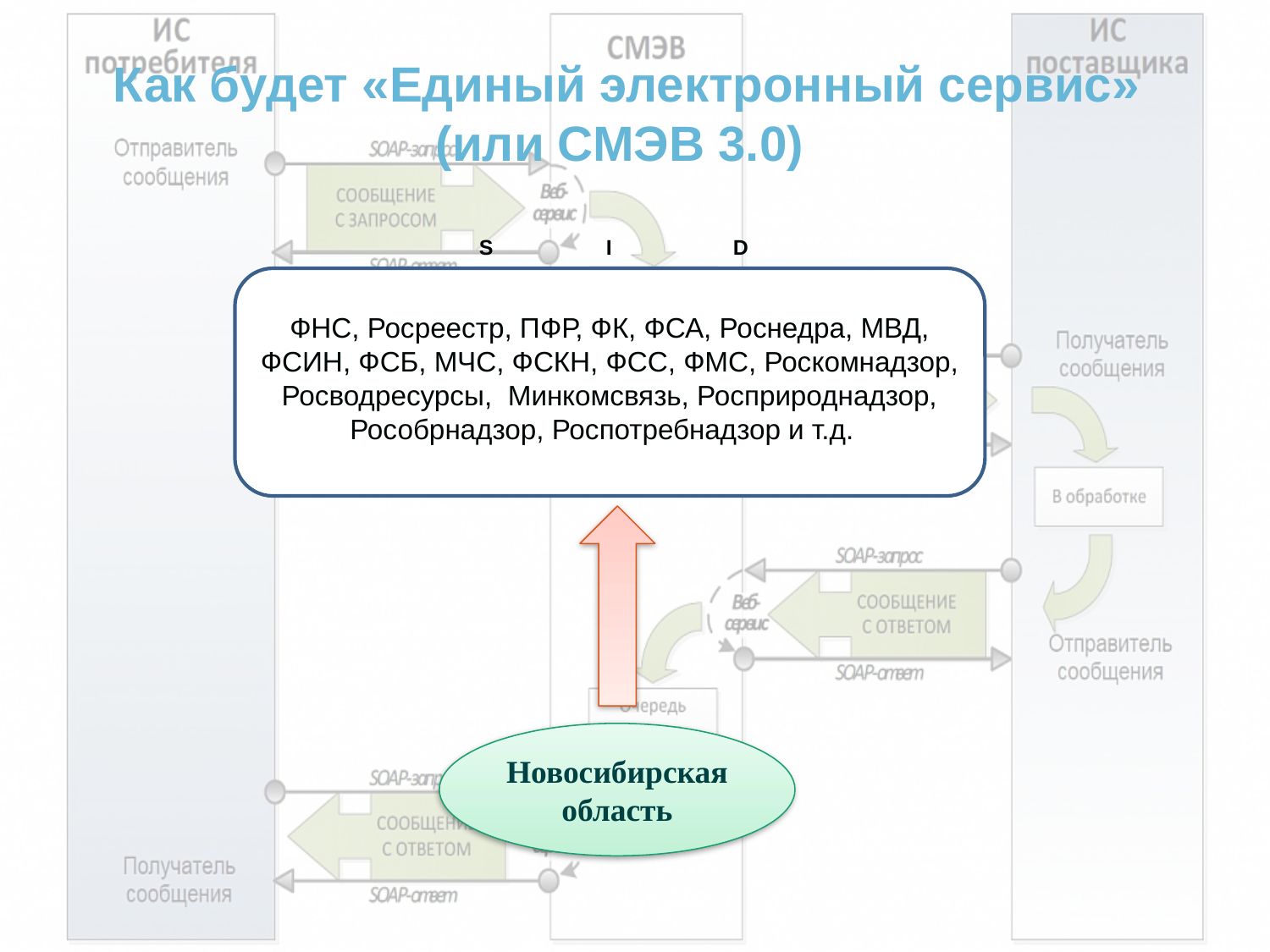

Как будет «Единый электронный сервис»
(или СМЭВ 3.0)
S	I	D

ФНС, Росреестр, ПФР, ФК, ФСА, Роснедра, МВД, ФСИН, ФСБ, МЧС, ФСКН, ФСС, ФМС, Роскомнадзор, Росводресурсы,  Минкомсвязь, Росприроднадзор, Рособрнадзор, Роспотребнадзор и т.д.

Новосибирская область